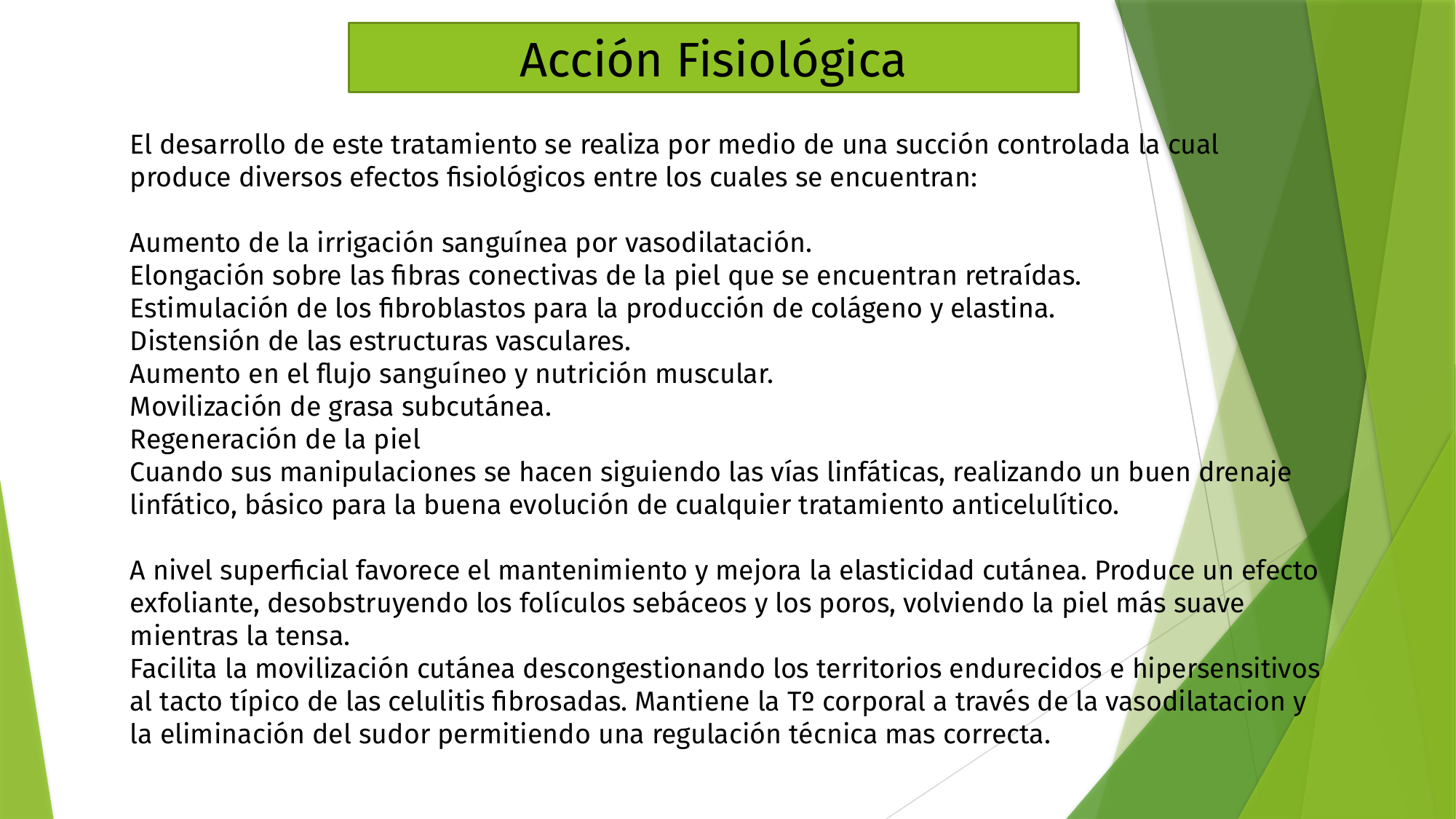

Acción Fisiológica
El desarrollo de este tratamiento se realiza por medio de una succión controlada la cual produce diversos efectos fisiológicos entre los cuales se encuentran:

Aumento de la irrigación sanguínea por vasodilatación.
Elongación sobre las fibras conectivas de la piel que se encuentran retraídas.
Estimulación de los fibroblastos para la producción de colágeno y elastina.
Distensión de las estructuras vasculares.
Aumento en el flujo sanguíneo y nutrición muscular.
Movilización de grasa subcutánea.
Regeneración de la piel
Cuando sus manipulaciones se hacen siguiendo las vías linfáticas, realizando un buen drenaje linfático, básico para la buena evolución de cualquier tratamiento anticelulítico.

A nivel superficial favorece el mantenimiento y mejora la elasticidad cutánea. Produce un efecto exfoliante, desobstruyendo los folículos sebáceos y los poros, volviendo la piel más suave mientras la tensa.
Facilita la movilización cutánea descongestionando los territorios endurecidos e hipersensitivos al tacto típico de las celulitis fibrosadas. Mantiene la Tº corporal a través de la vasodilatacion y la eliminación del sudor permitiendo una regulación técnica mas correcta.